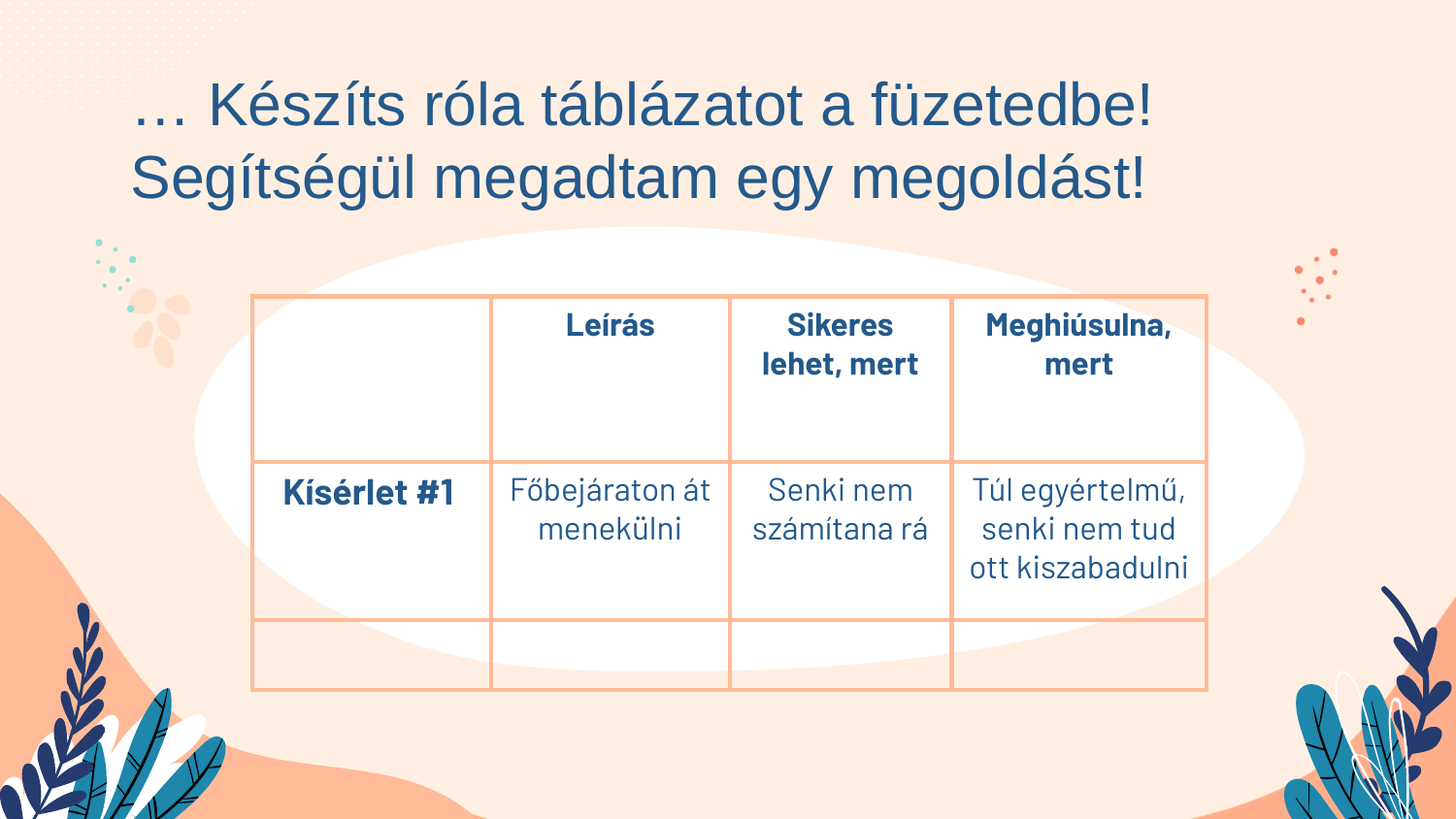

… Készíts róla táblázatot a füzetedbe! Segítségül megadtam egy megoldást!

|  | Leírás | Sikeres lehet, mert | Meghiúsulna, mert |
| --- | --- | --- | --- |
| Kísérlet #1 | Főbejáraton át menekülni | Senki nem számítana rá | Túl egyértelmű, senki nem tud ott kiszabadulni |
|  |  |  |  |